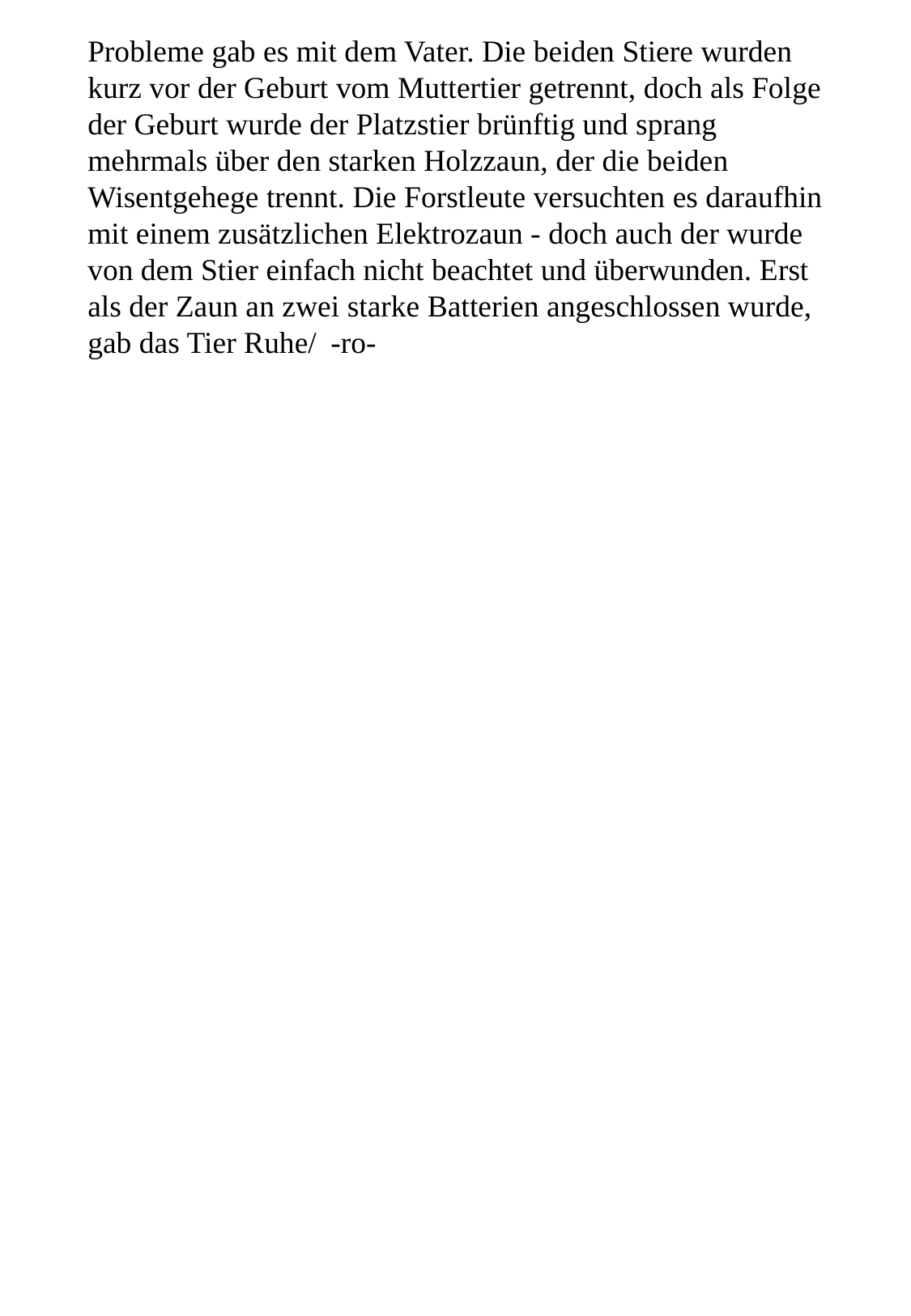

Probleme gab es mit dem Vater. Die beiden Stiere wurden kurz vor der Geburt vom Muttertier getrennt, doch als Folge der Geburt wurde der Platzstier brünftig und sprang mehrmals über den starken Holzzaun, der die beiden Wisentgehege trennt. Die Forstleute versuchten es daraufhin mit einem zusätzlichen Elektrozaun - doch auch der wurde von dem Stier einfach nicht beachtet und überwunden. Erst als der Zaun an zwei starke Batterien angeschlossen wurde, gab das Tier Ruhe/	-ro-
#